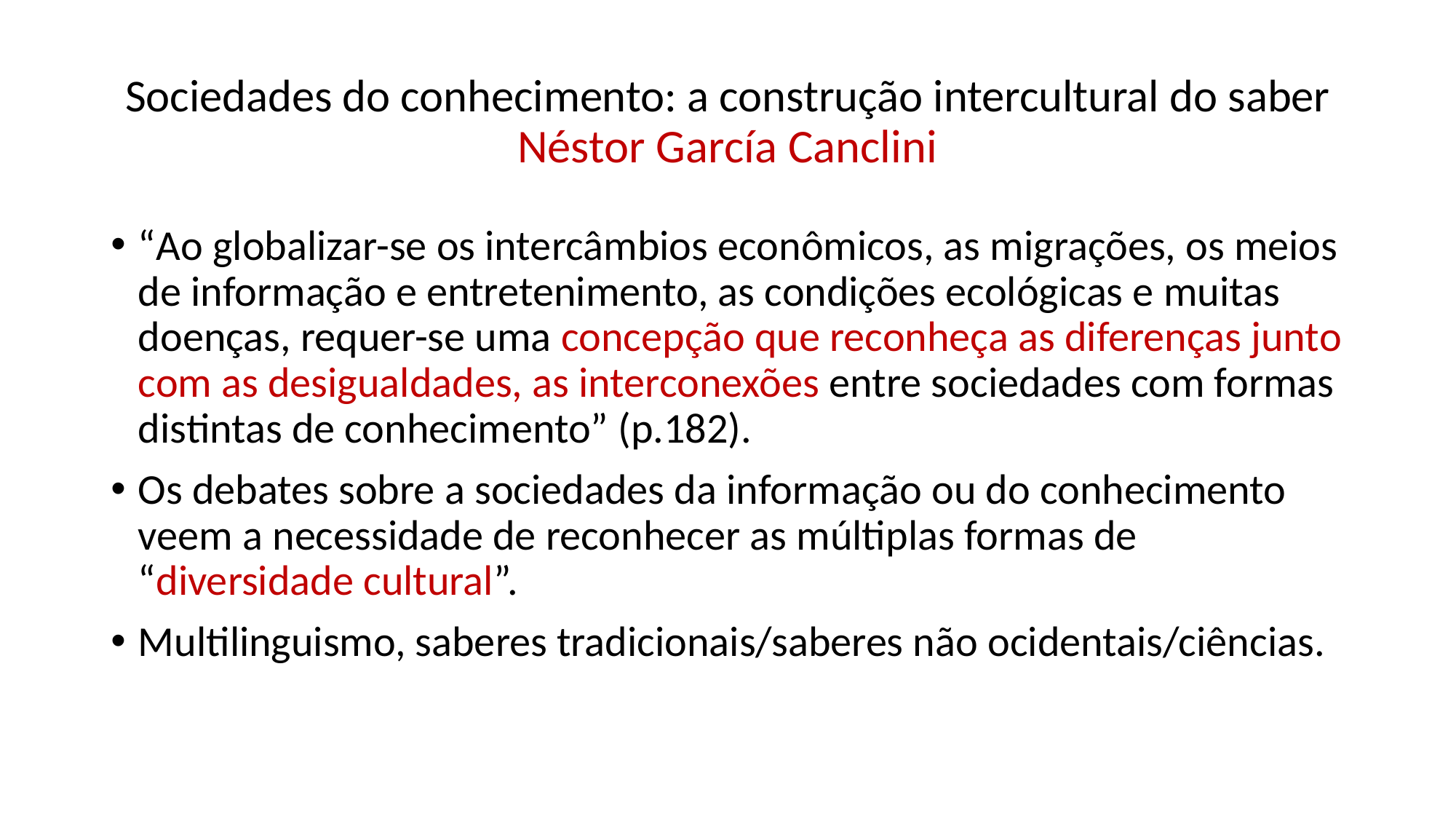

# Sociedades do conhecimento: a construção intercultural do saber Néstor García Canclini
“Ao globalizar-se os intercâmbios econômicos, as migrações, os meios de informação e entretenimento, as condições ecológicas e muitas doenças, requer-se uma concepção que reconheça as diferenças junto com as desigualdades, as interconexões entre sociedades com formas distintas de conhecimento” (p.182).
Os debates sobre a sociedades da informação ou do conhecimento veem a necessidade de reconhecer as múltiplas formas de “diversidade cultural”.
Multilinguismo, saberes tradicionais/saberes não ocidentais/ciências.